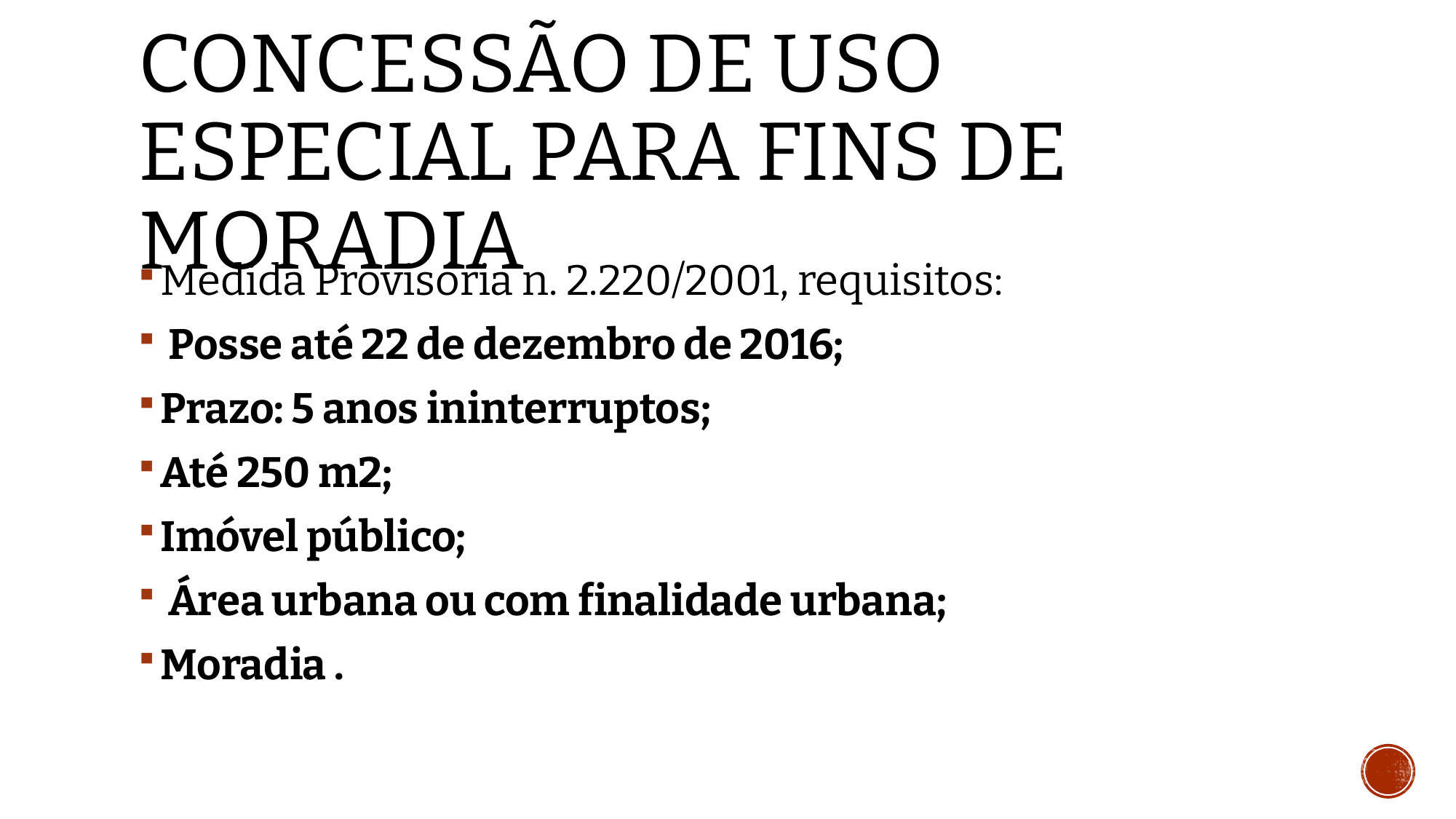

# Concessão de uso especial para fins de moradia
Medida Provisória n. 2.220/2001, requisitos:
 Posse até 22 de dezembro de 2016;
Prazo: 5 anos ininterruptos;
Até 250 m2;
Imóvel público;
 Área urbana ou com finalidade urbana;
Moradia .